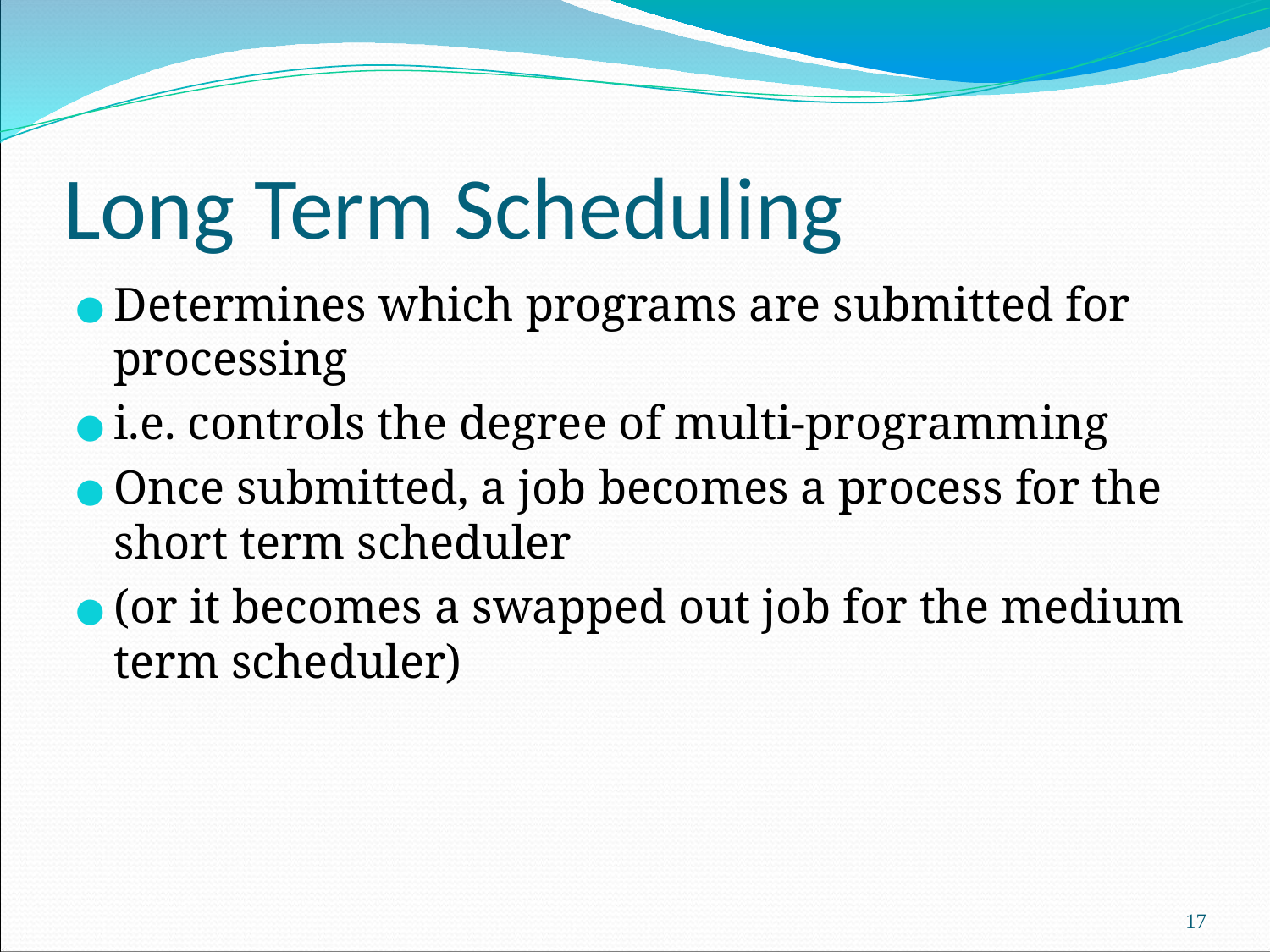

# Long Term Scheduling
Determines which programs are submitted for processing
i.e. controls the degree of multi-programming
Once submitted, a job becomes a process for the short term scheduler
(or it becomes a swapped out job for the medium term scheduler)

17